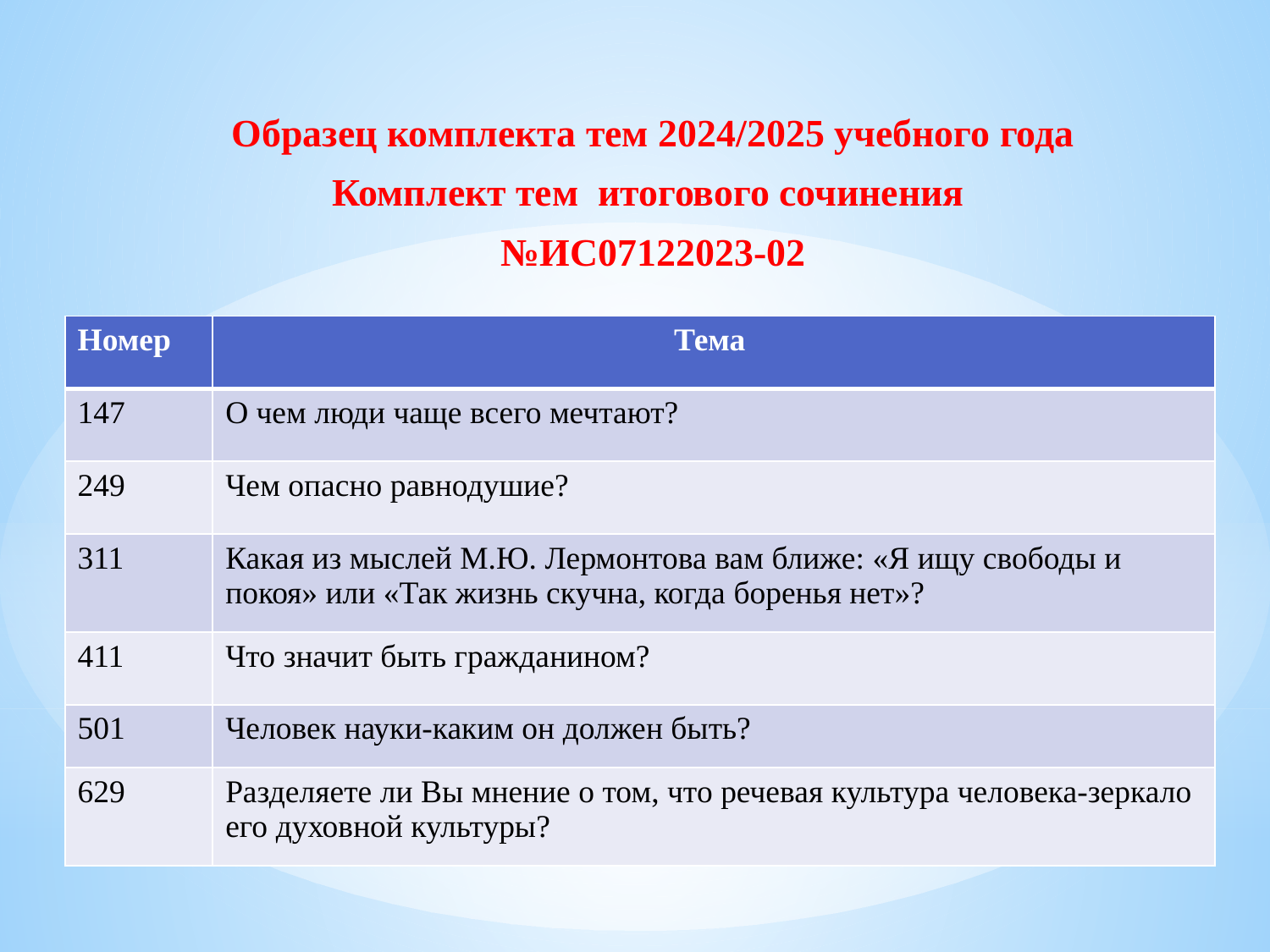

Образец комплекта тем 2024/2025 учебного года
Комплект тем  итогового сочинения
№ИС07122023-02

| Номер | Тема |
| --- | --- |
| 147 | О чем люди чаще всего мечтают? |
| 249 | Чем опасно равнодушие? |
| 311 | Какая из мыслей М.Ю. Лермонтова вам ближе: «Я ищу свободы и покоя» или «Так жизнь скучна, когда боренья нет»? |
| 411 | Что значит быть гражданином? |
| 501 | Человек науки-каким он должен быть? |
| 629 | Разделяете ли Вы мнение о том, что речевая культура человека-зеркало его духовной культуры? |